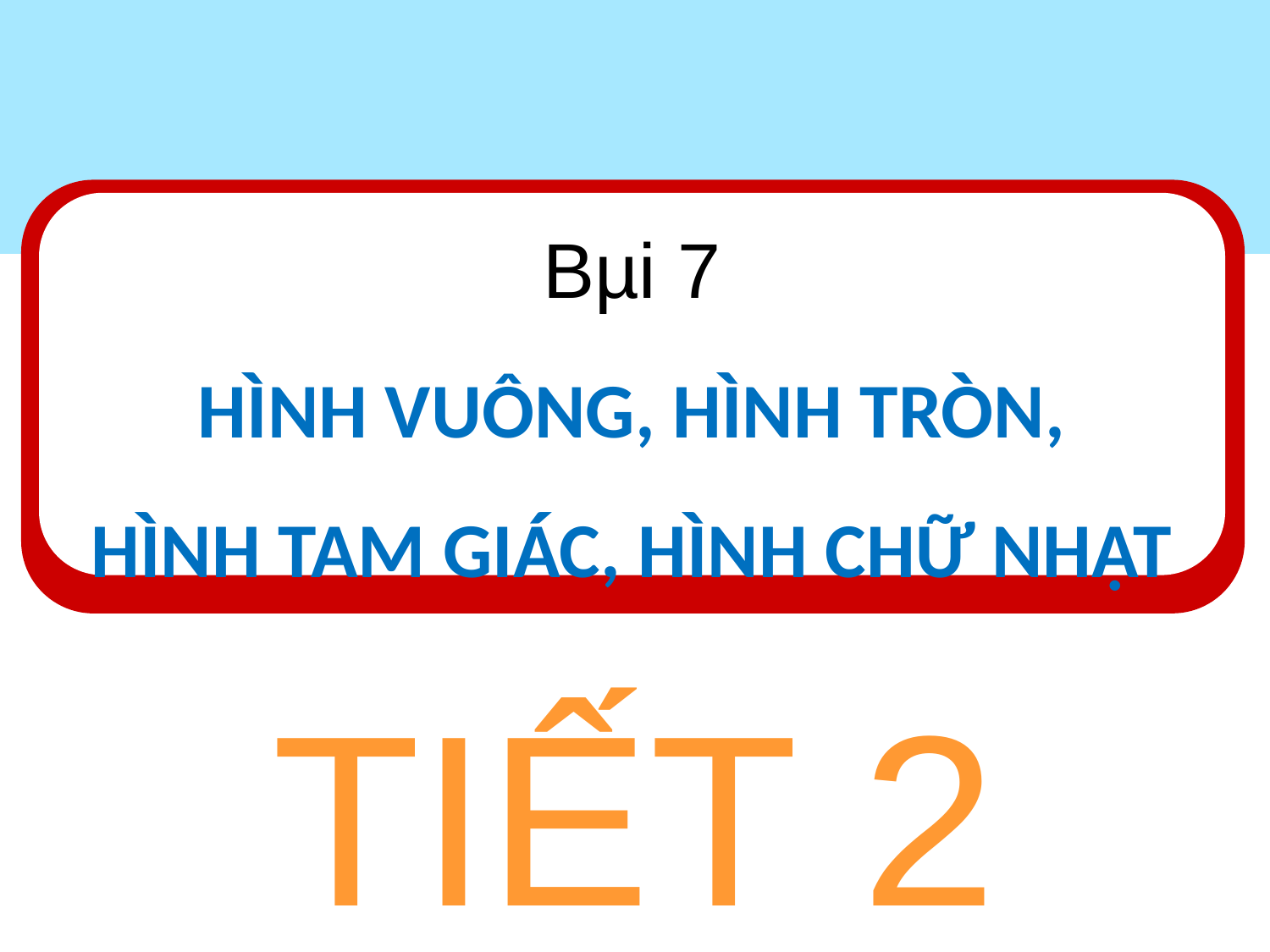

Bµi 7
HÌNH VUÔNG, HÌNH TRÒN,
HÌNH TAM GIÁC, HÌNH CHỮ NHẬT
#
TIẾT 2